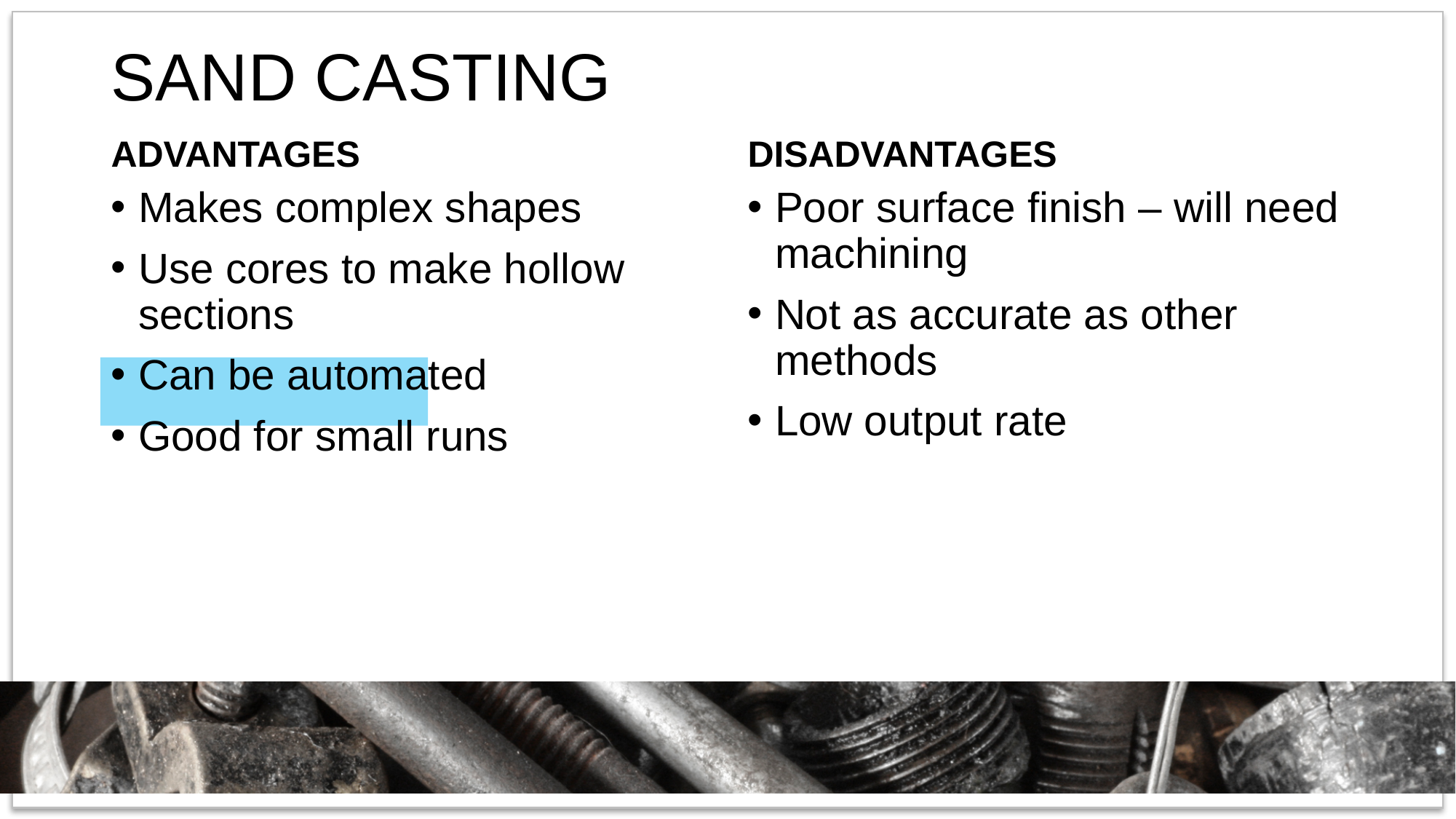

# SAND CASTING
ADVANTAGES
DISADVANTAGES
Makes complex shapes
Use cores to make hollow sections
Can be automated
Good for small runs
Poor surface finish – will need machining
Not as accurate as other methods
Low output rate